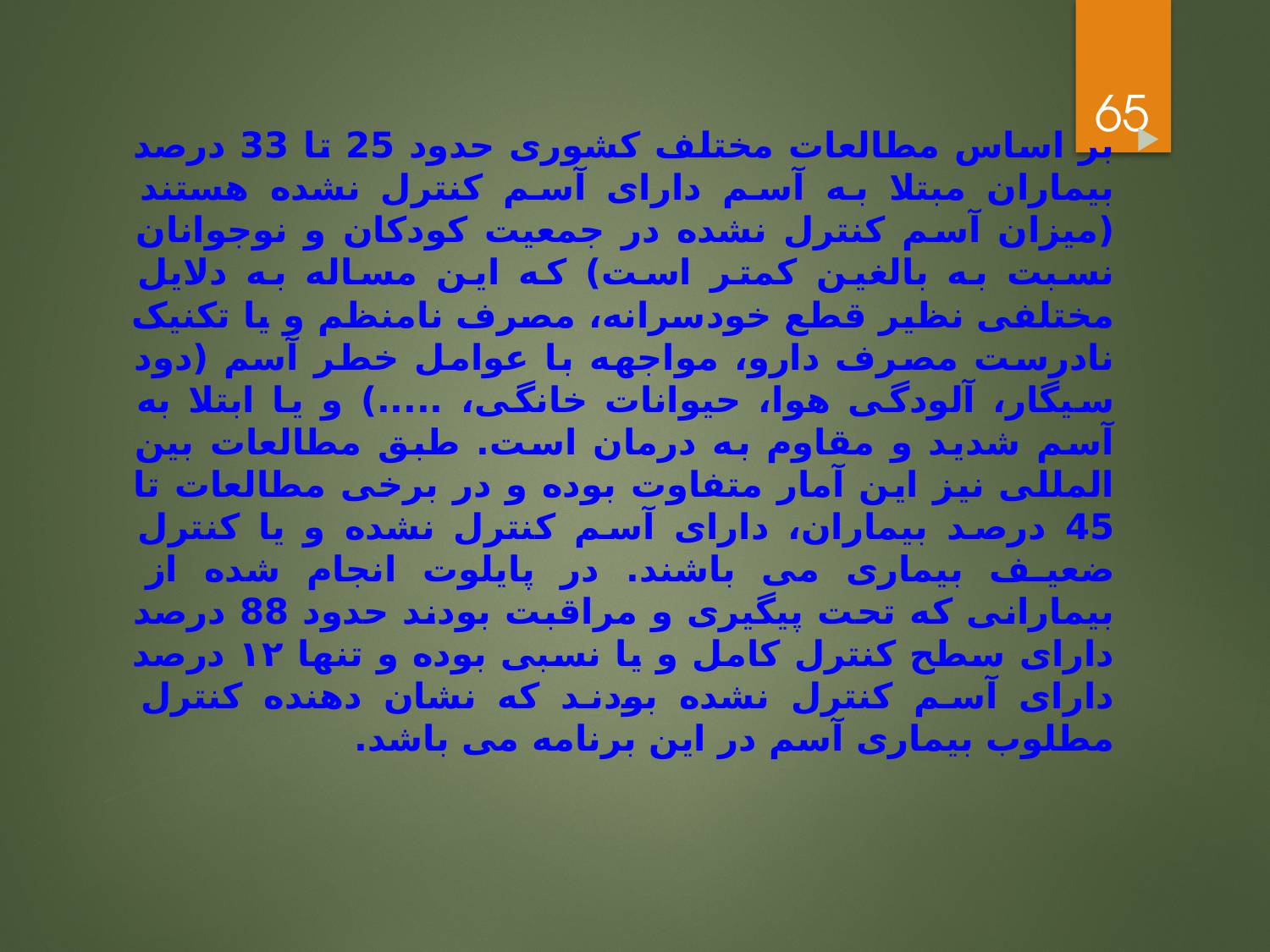

65
#
بر اساس مطالعات مختلف کشوری حدود 25 تا 33 درصد بیماران مبتلا به آسم دارای آسم کنترل نشده هستند (میزان آسم کنترل نشده در جمعیت کودکان و نوجوانان نسبت به بالغین کمتر است) که این مساله به دلایل مختلفی نظیر قطع خودسرانه، مصرف نامنظم و یا تکنیک نادرست مصرف دارو، مواجهه با عوامل خطر آسم (دود سیگار، آلودگی هوا، حیوانات خانگی، .....) و یا ابتلا به آسم شدید و مقاوم به درمان است. طبق مطالعات بین المللی نیز این آمار متفاوت بوده و در برخی مطالعات تا 45 درصد بیماران، دارای آسم کنترل نشده و یا کنترل ضعیف بیماری می باشند. در پایلوت انجام شده از بیمارانی که تحت پیگیری و مراقبت بودند حدود 88 درصد دارای سطح کنترل کامل و یا نسبی بوده و تنها ۱۲ درصد دارای آسم کنترل نشده بودند که نشان دهنده کنترل مطلوب بیماری آسم در این برنامه می باشد.